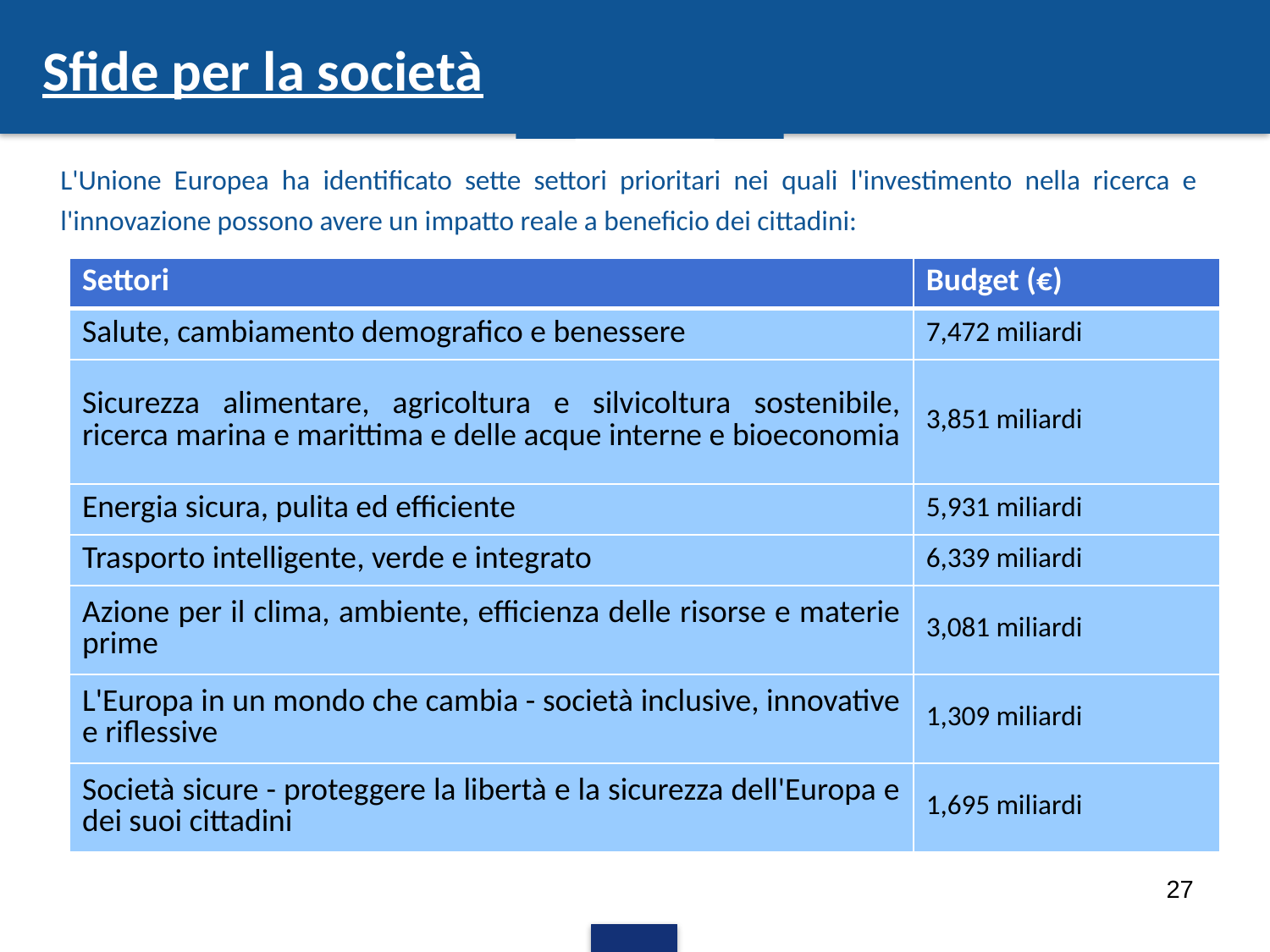

Sfide per la società
L'Unione Europea ha identificato sette settori prioritari nei quali l'investimento nella ricerca e l'innovazione possono avere un impatto reale a beneficio dei cittadini:
| Settori | Budget (€) |
| --- | --- |
| Salute, cambiamento demografico e benessere | 7,472 miliardi |
| Sicurezza alimentare, agricoltura e silvicoltura sostenibile, ricerca marina e marittima e delle acque interne e bioeconomia | 3,851 miliardi |
| Energia sicura, pulita ed efficiente | 5,931 miliardi |
| Trasporto intelligente, verde e integrato | 6,339 miliardi |
| Azione per il clima, ambiente, efficienza delle risorse e materie prime | 3,081 miliardi |
| L'Europa in un mondo che cambia - società inclusive, innovative e riflessive | 1,309 miliardi |
| Società sicure - proteggere la libertà e la sicurezza dell'Europa e dei suoi cittadini | 1,695 miliardi |
27